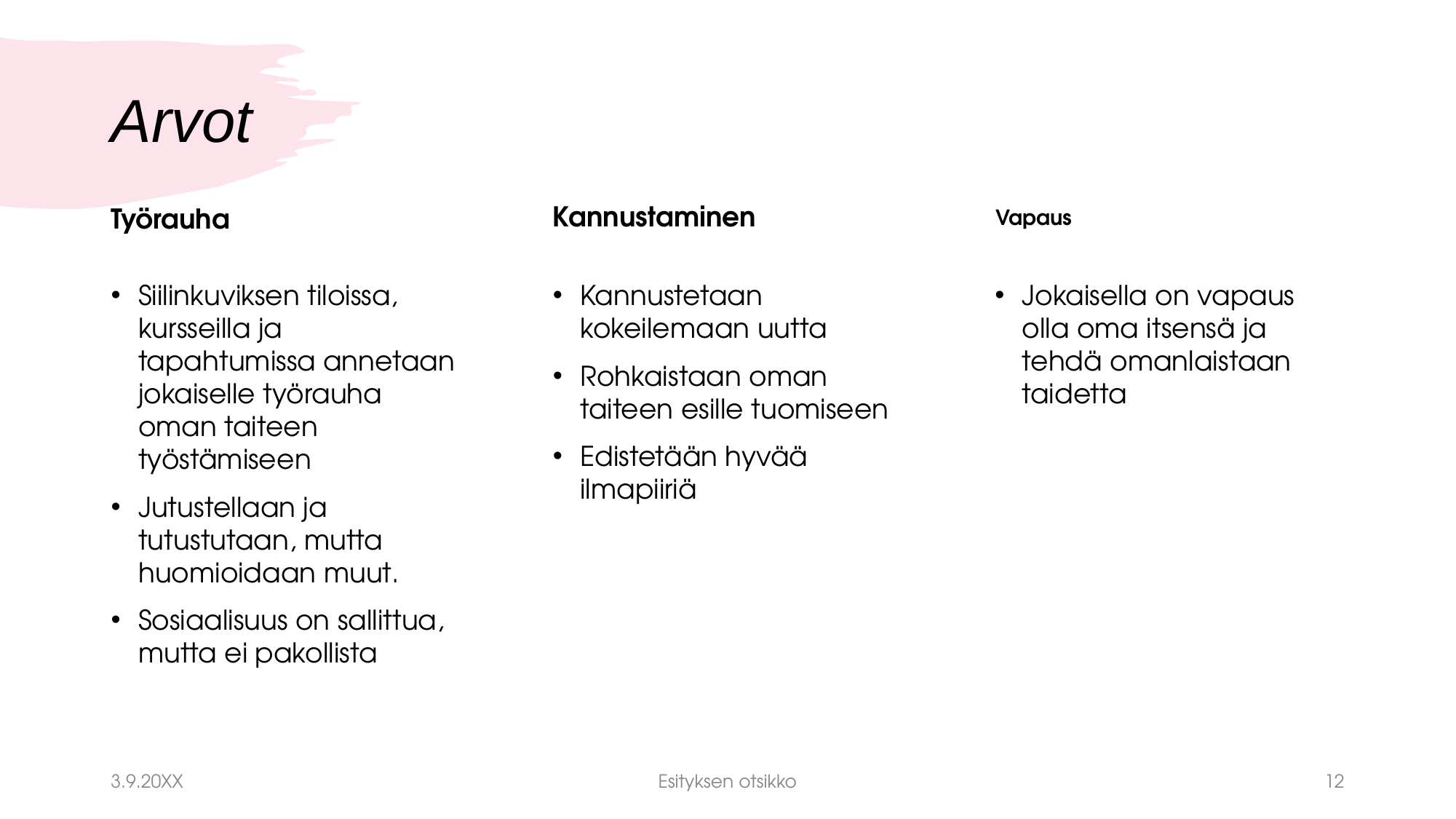

# Arvot
Kannustaminen
Työrauha
Vapaus
Siilinkuviksen tiloissa, kursseilla ja tapahtumissa annetaan jokaiselle työrauha oman taiteen työstämiseen
Jutustellaan ja tutustutaan, mutta huomioidaan muut.
Sosiaalisuus on sallittua, mutta ei pakollista
Kannustetaan kokeilemaan uutta
Rohkaistaan oman taiteen esille tuomiseen
Edistetään hyvää ilmapiiriä
Jokaisella on vapaus olla oma itsensä ja tehdä omanlaistaan taidetta
3.9.20XX
Esityksen otsikko
12